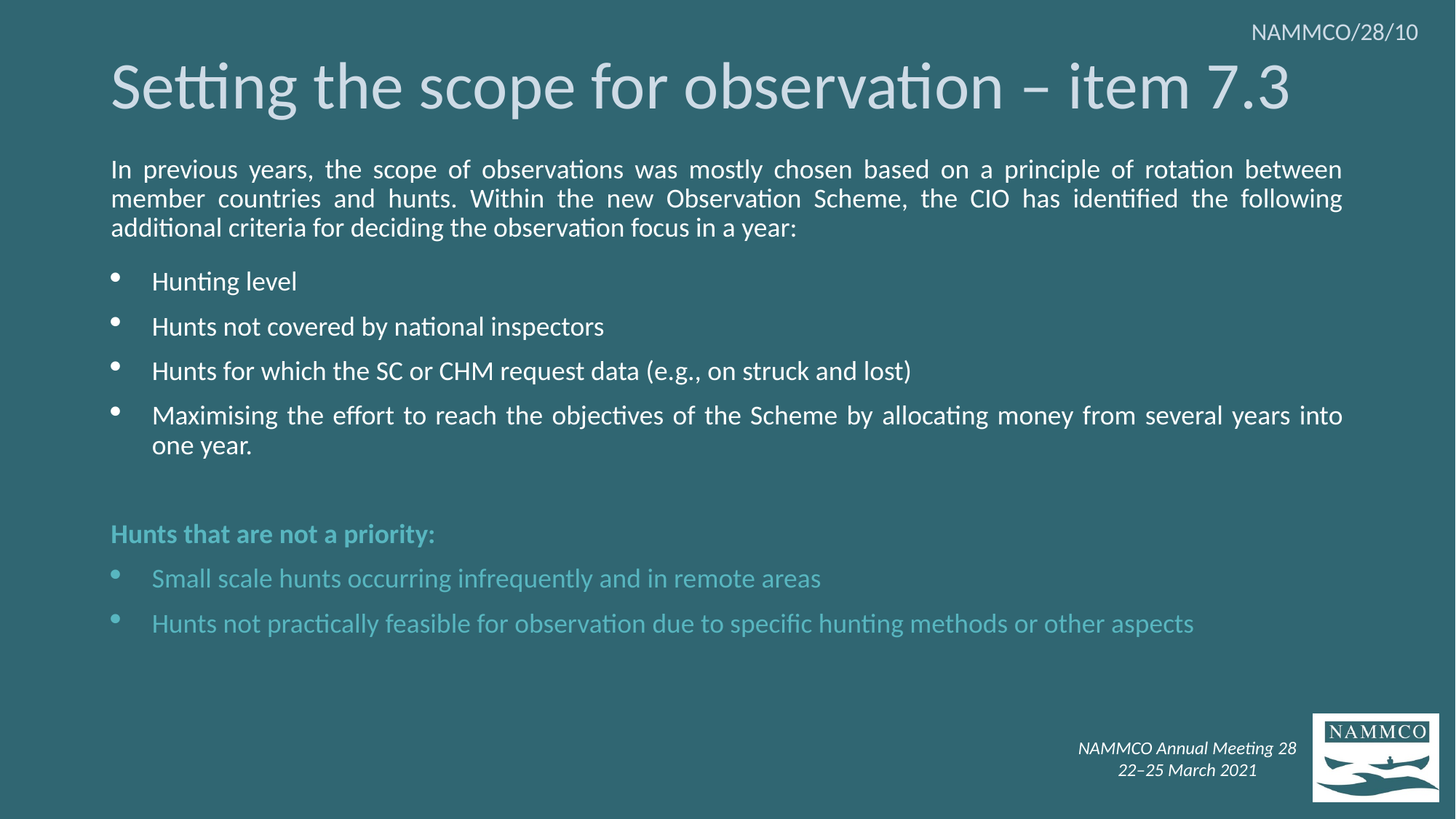

NAMMCO/28/10
# Setting the scope for observation – item 7.3
In previous years, the scope of observations was mostly chosen based on a principle of rotation between member countries and hunts. Within the new Observation Scheme, the CIO has identified the following additional criteria for deciding the observation focus in a year:
Hunting level
Hunts not covered by national inspectors
Hunts for which the SC or CHM request data (e.g., on struck and lost)
Maximising the effort to reach the objectives of the Scheme by allocating money from several years into one year.

Hunts that are not a priority:
Small scale hunts occurring infrequently and in remote areas
Hunts not practically feasible for observation due to specific hunting methods or other aspects